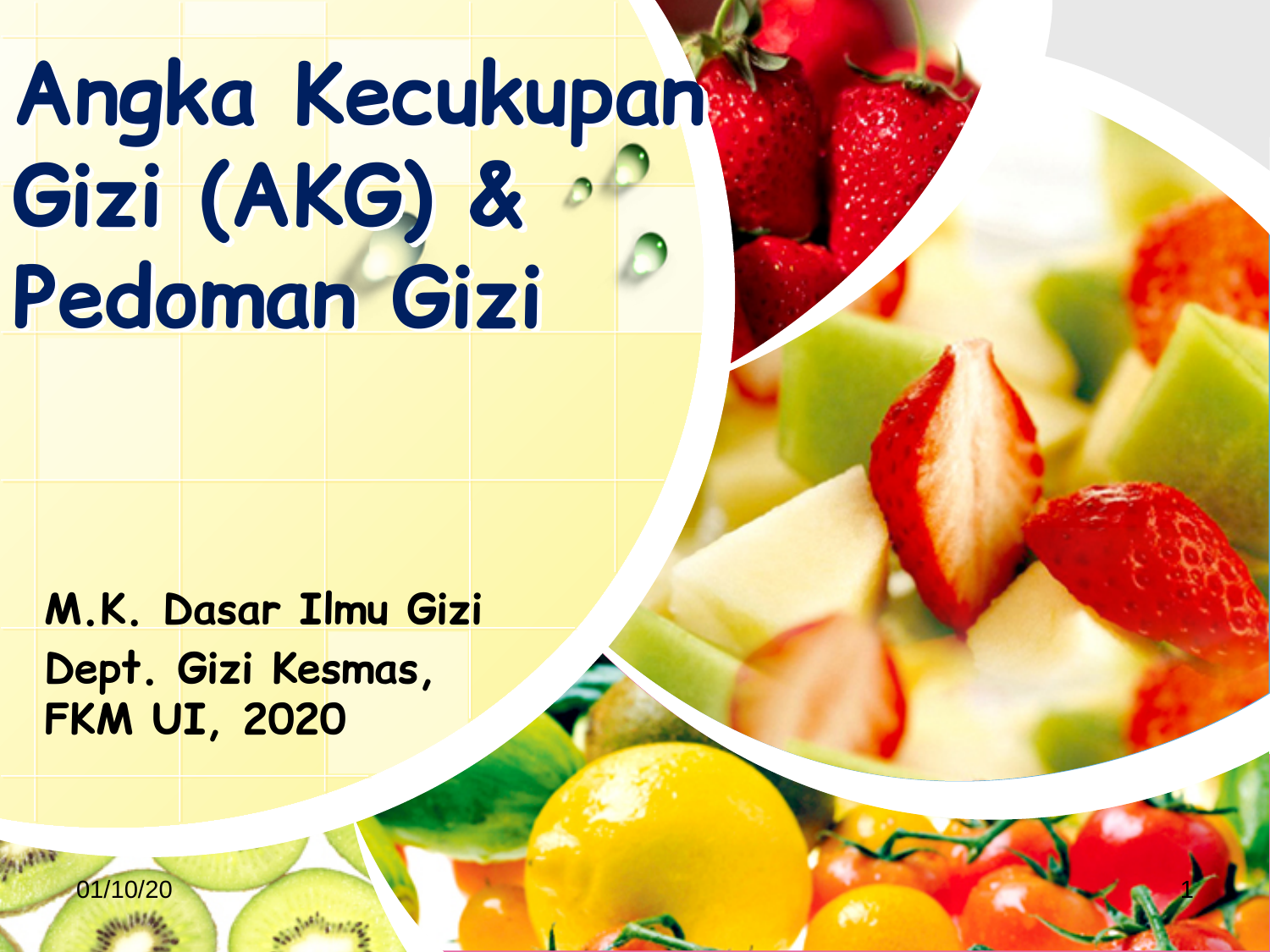

# Angka Kecukupan Gizi (AKG) & Pedoman Gizi
M.K. Dasar Ilmu Gizi
Dept. Gizi Kesmas, FKM UI, 2020

01/10/20
1